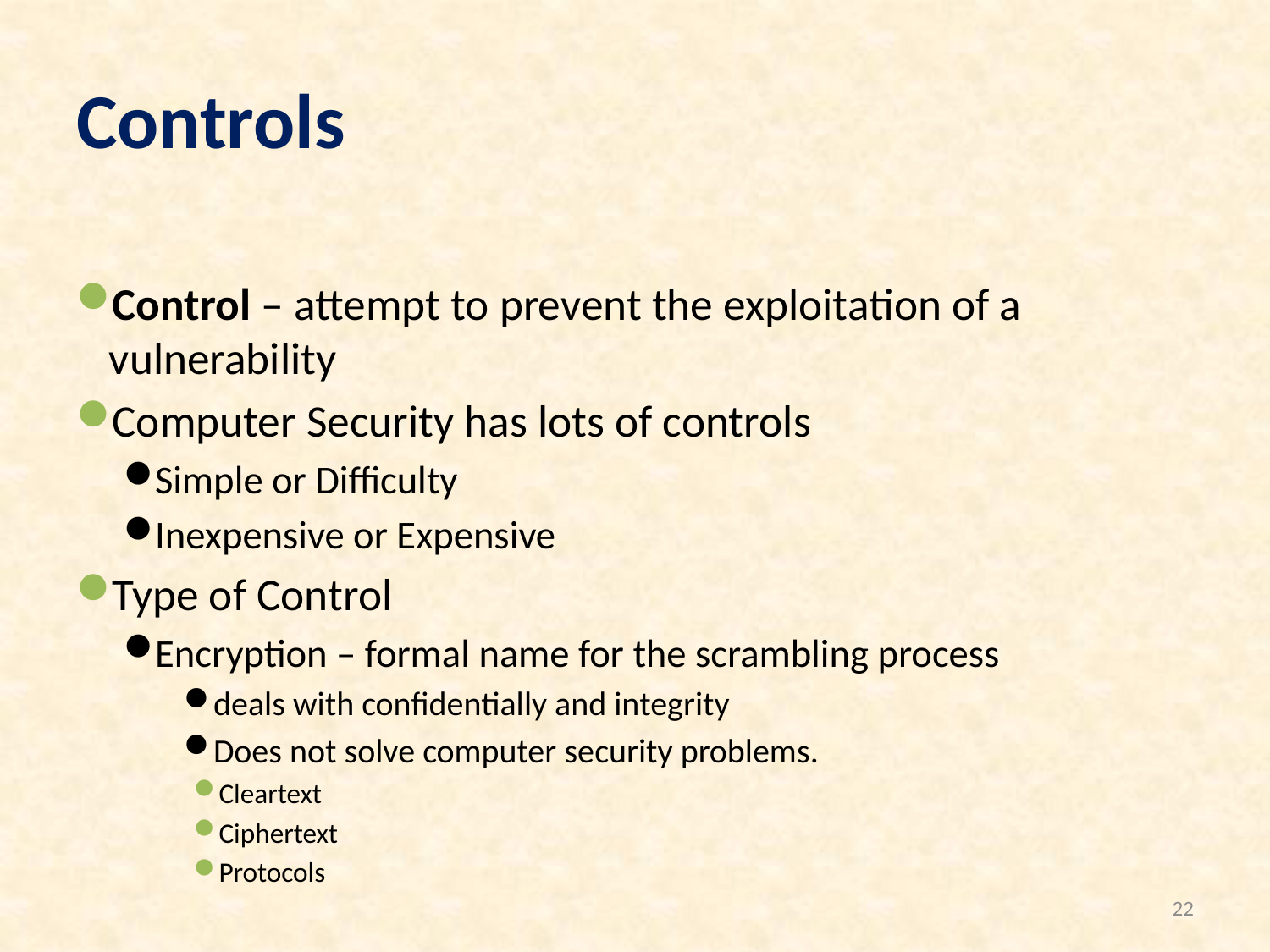

# Controls
Control – attempt to prevent the exploitation of a vulnerability
Computer Security has lots of controls
Simple or Difficulty
Inexpensive or Expensive
Type of Control
Encryption – formal name for the scrambling process
deals with confidentially and integrity
Does not solve computer security problems.
Cleartext
Ciphertext
Protocols
22